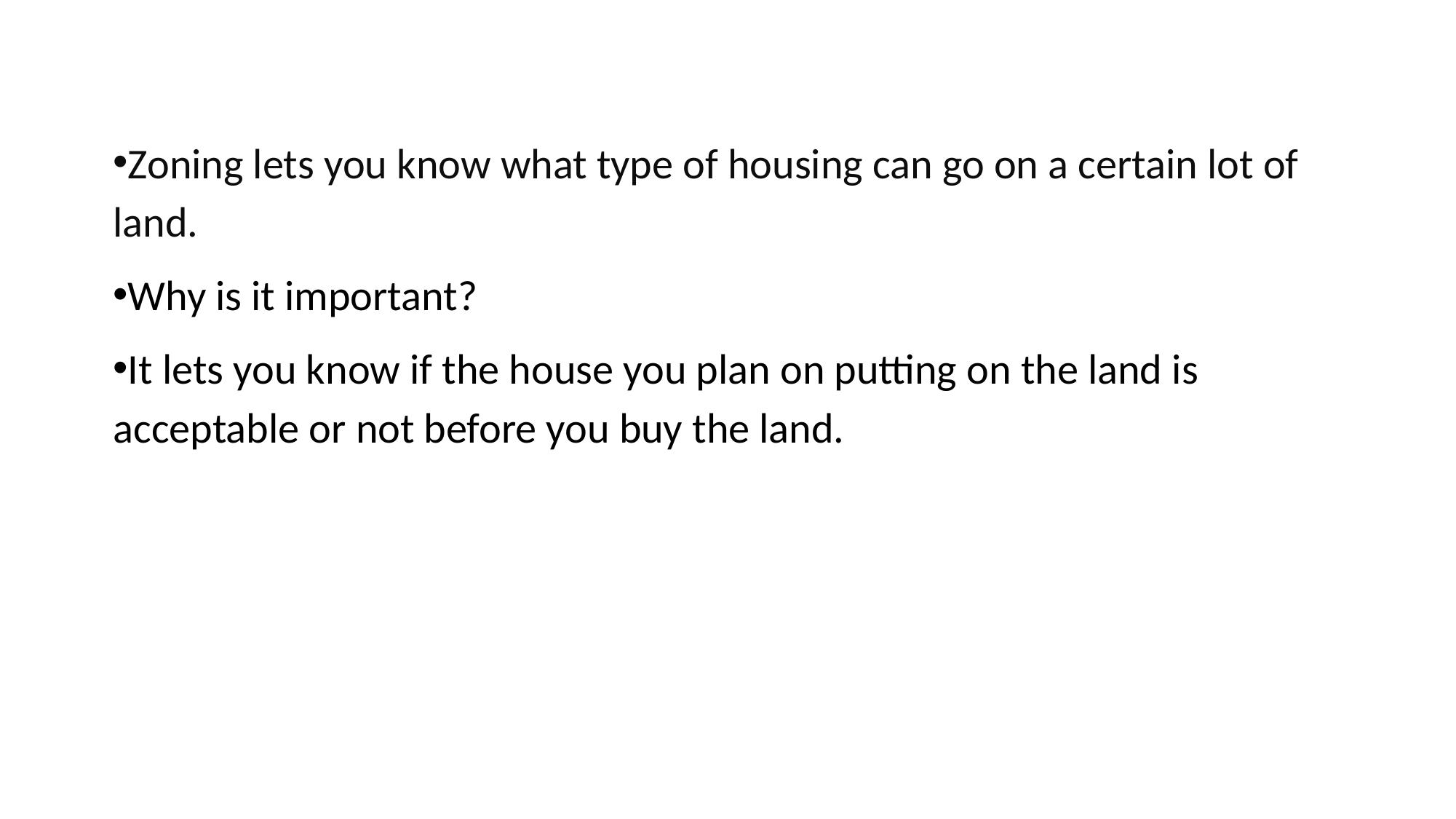

Zoning lets you know what type of housing can go on a certain lot of land.
Why is it important?
It lets you know if the house you plan on putting on the land is acceptable or not before you buy the land.